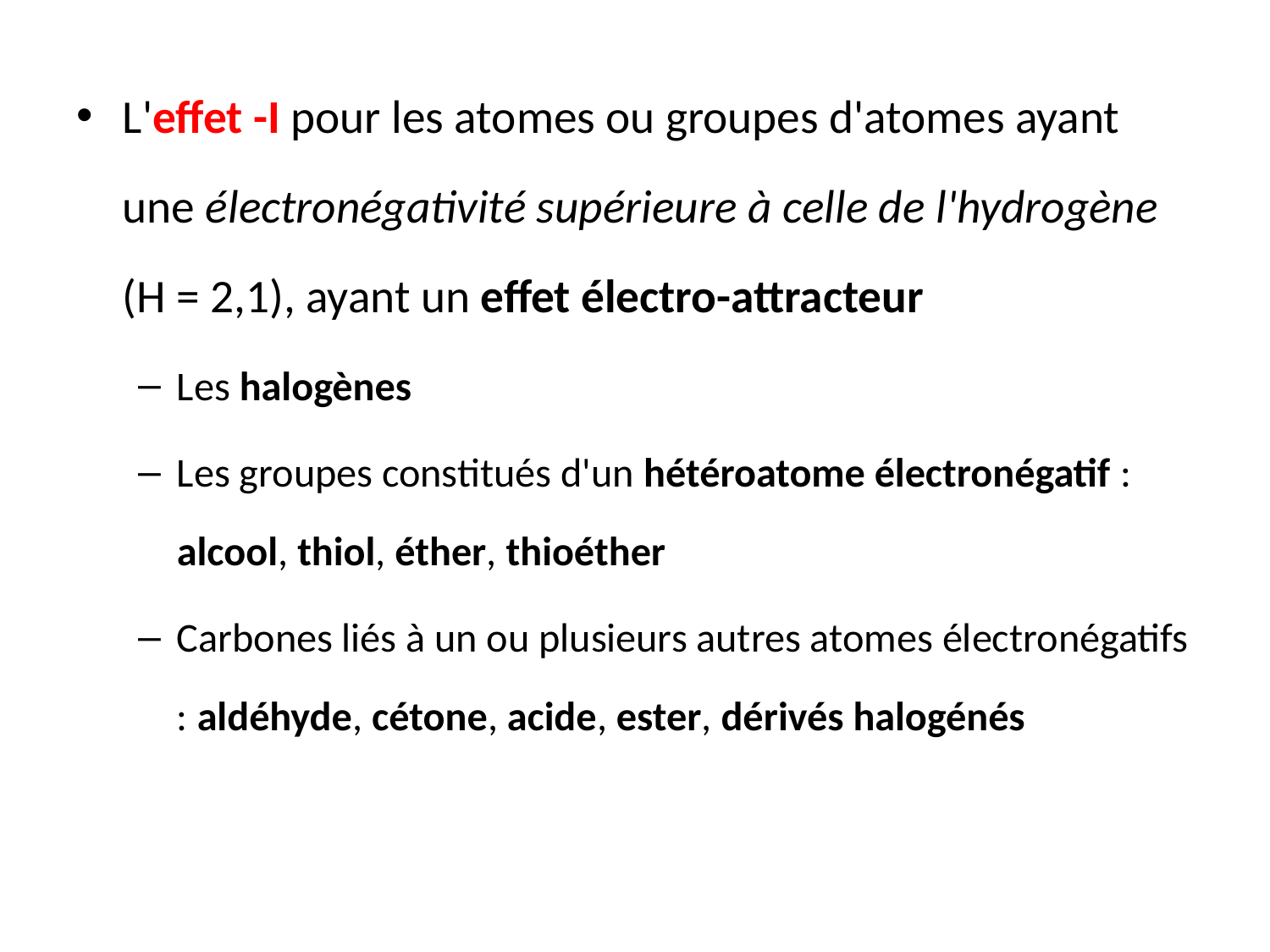

L'effet -I pour les atomes ou groupes d'atomes ayant une électronégativité supérieure à celle de l'hydrogène (H = 2,1), ayant un effet électro-attracteur
Les halogènes
Les groupes constitués d'un hétéroatome électronégatif : alcool, thiol, éther, thioéther
Carbones liés à un ou plusieurs autres atomes électronégatifs : aldéhyde, cétone, acide, ester, dérivés halogénés